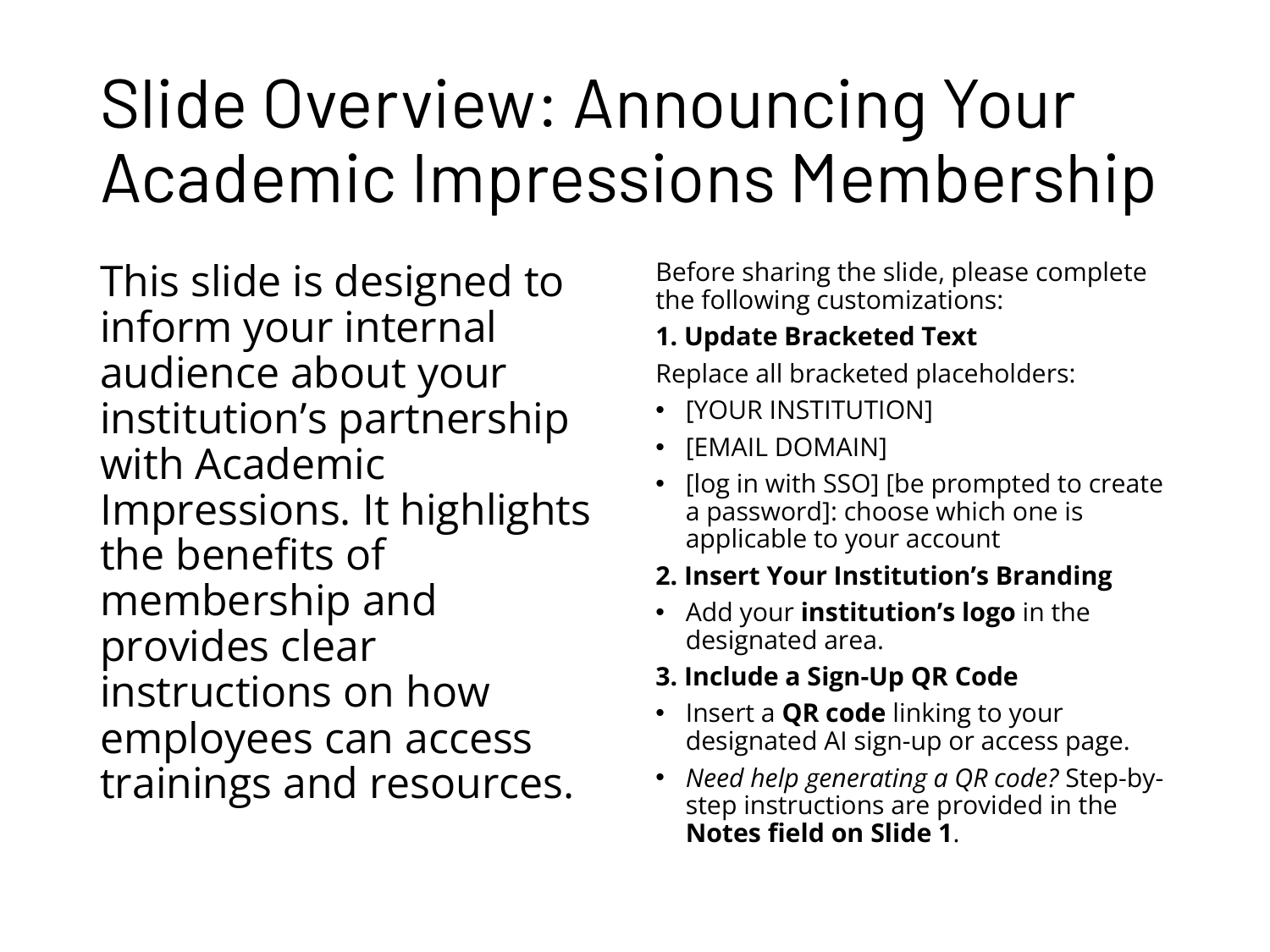

# Slide Overview: Announcing Your Academic Impressions Membership
This slide is designed to inform your internal audience about your institution’s partnership with Academic Impressions. It highlights the benefits of membership and provides clear instructions on how employees can access trainings and resources.

Before sharing the slide, please complete the following customizations:
1. Update Bracketed Text
Replace all bracketed placeholders:
[YOUR INSTITUTION]
[EMAIL DOMAIN]
[log in with SSO] [be prompted to create a password]: choose which one is applicable to your account
2. Insert Your Institution’s Branding
Add your institution’s logo in the designated area.
3. Include a Sign-Up QR Code
Insert a QR code linking to your designated AI sign-up or access page.
Need help generating a QR code? Step-by-step instructions are provided in the Notes field on Slide 1.